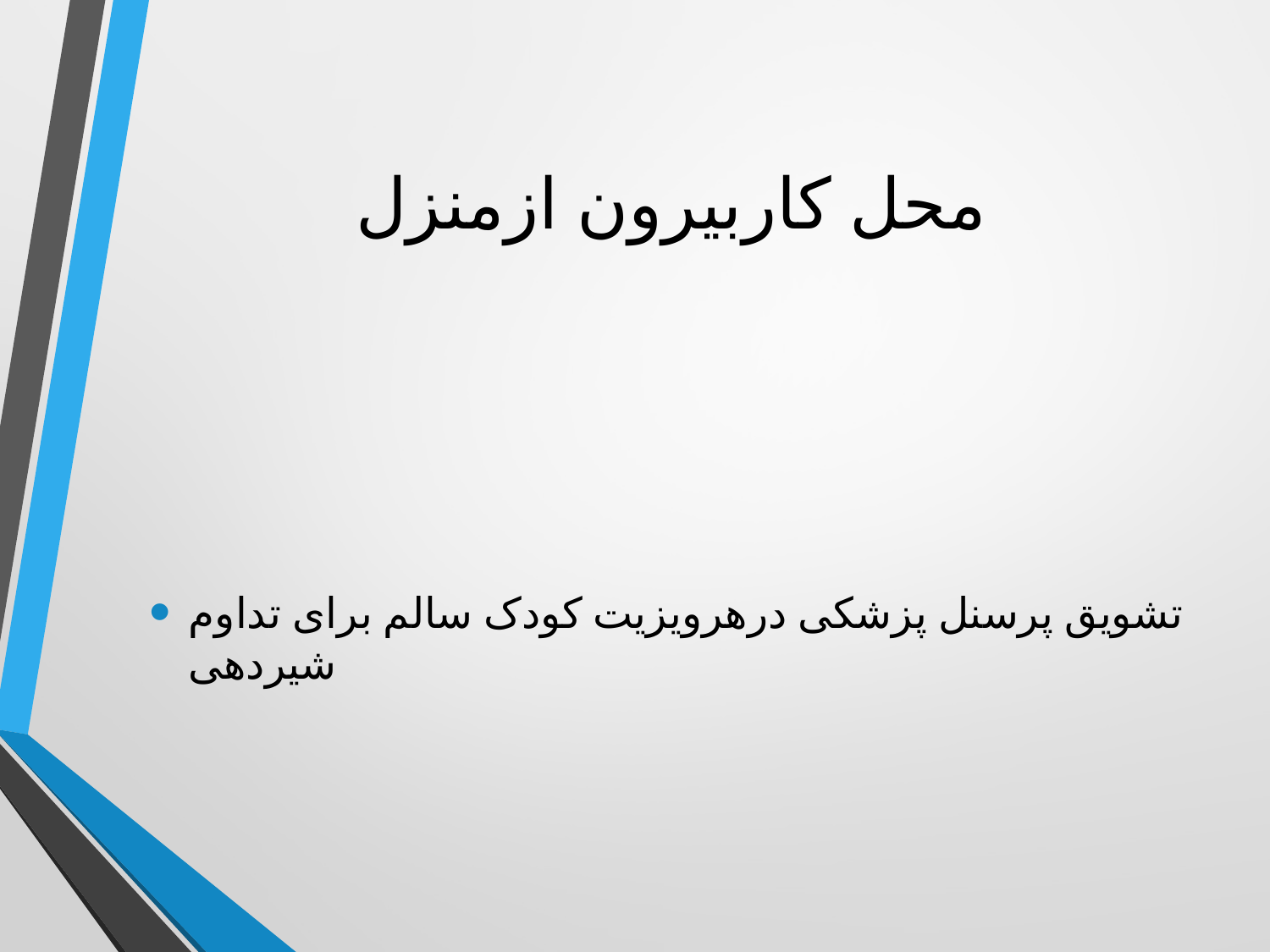

# محل کاربیرون ازمنزل

تشویق پرسنل پزشکی درهرویزیت کودک سالم برای تداوم شیردهی